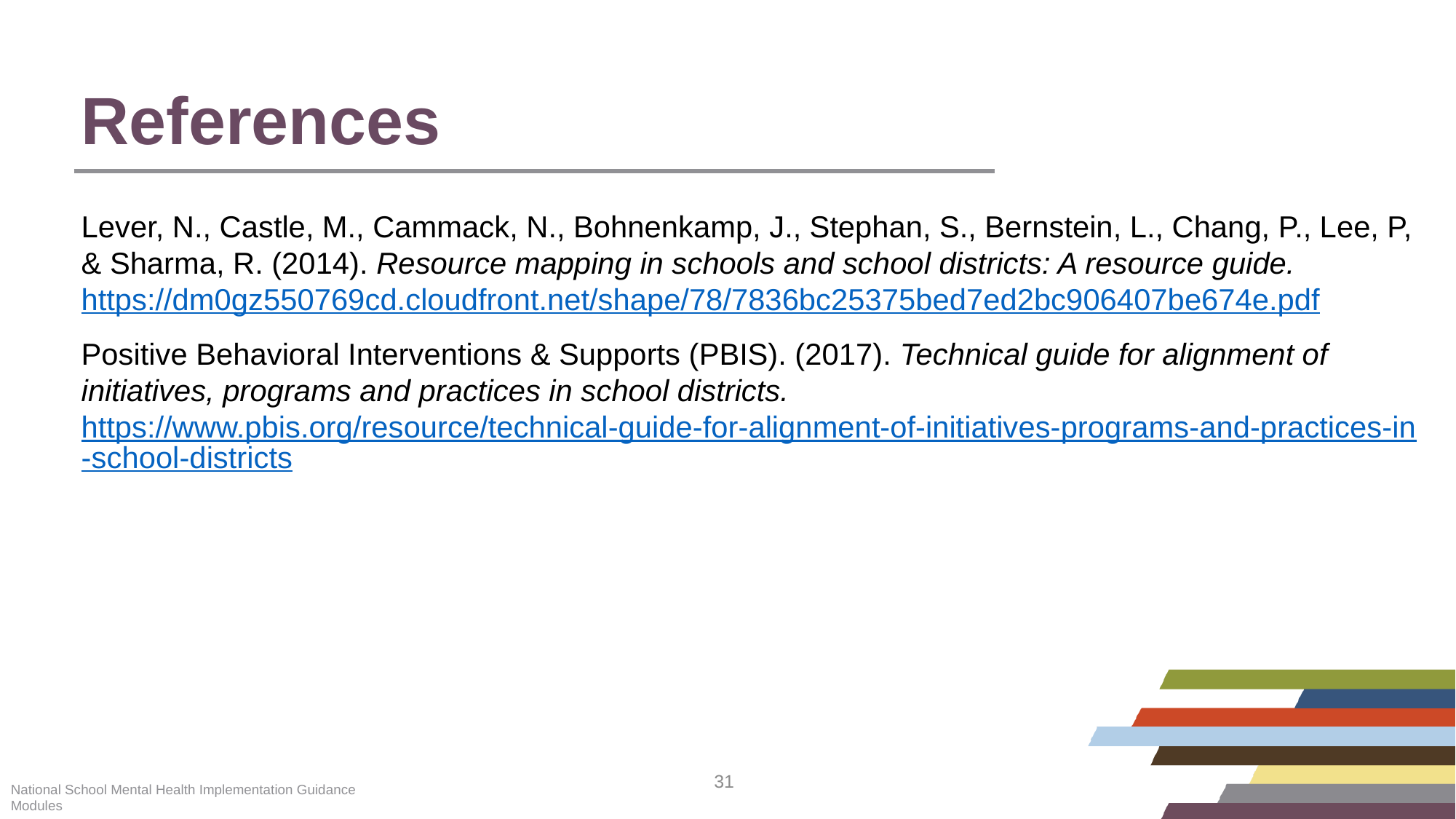

# References
Lever, N., Castle, M., Cammack, N., Bohnenkamp, J., Stephan, S., Bernstein, L., Chang, P., Lee, P, & Sharma, R. (2014). Resource mapping in schools and school districts: A resource guide. https://dm0gz550769cd.cloudfront.net/shape/78/7836bc25375bed7ed2bc906407be674e.pdf
Positive Behavioral Interventions & Supports (PBIS). (2017). Technical guide for alignment of initiatives, programs and practices in school districts. https://www.pbis.org/resource/technical-guide-for-alignment-of-initiatives-programs-and-practices-in-school-districts

National School Mental Health Implementation Guidance Modules